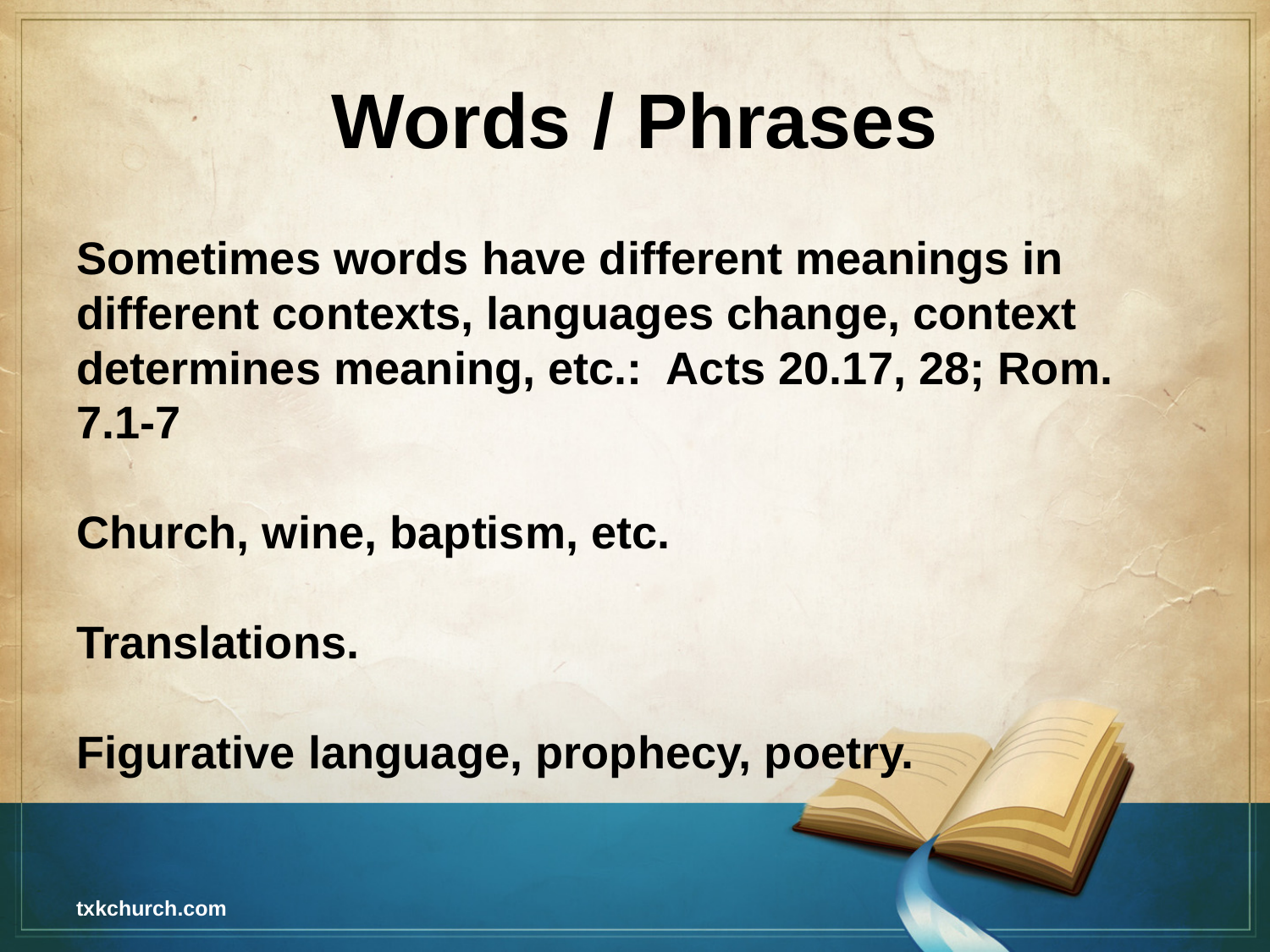

# Words / Phrases
Sometimes words have different meanings in different contexts, languages change, context determines meaning, etc.:  Acts 20.17, 28; Rom. 7.1-7

Church, wine, baptism, etc.

Translations.

Figurative language, prophecy, poetry.
txkchurch.com